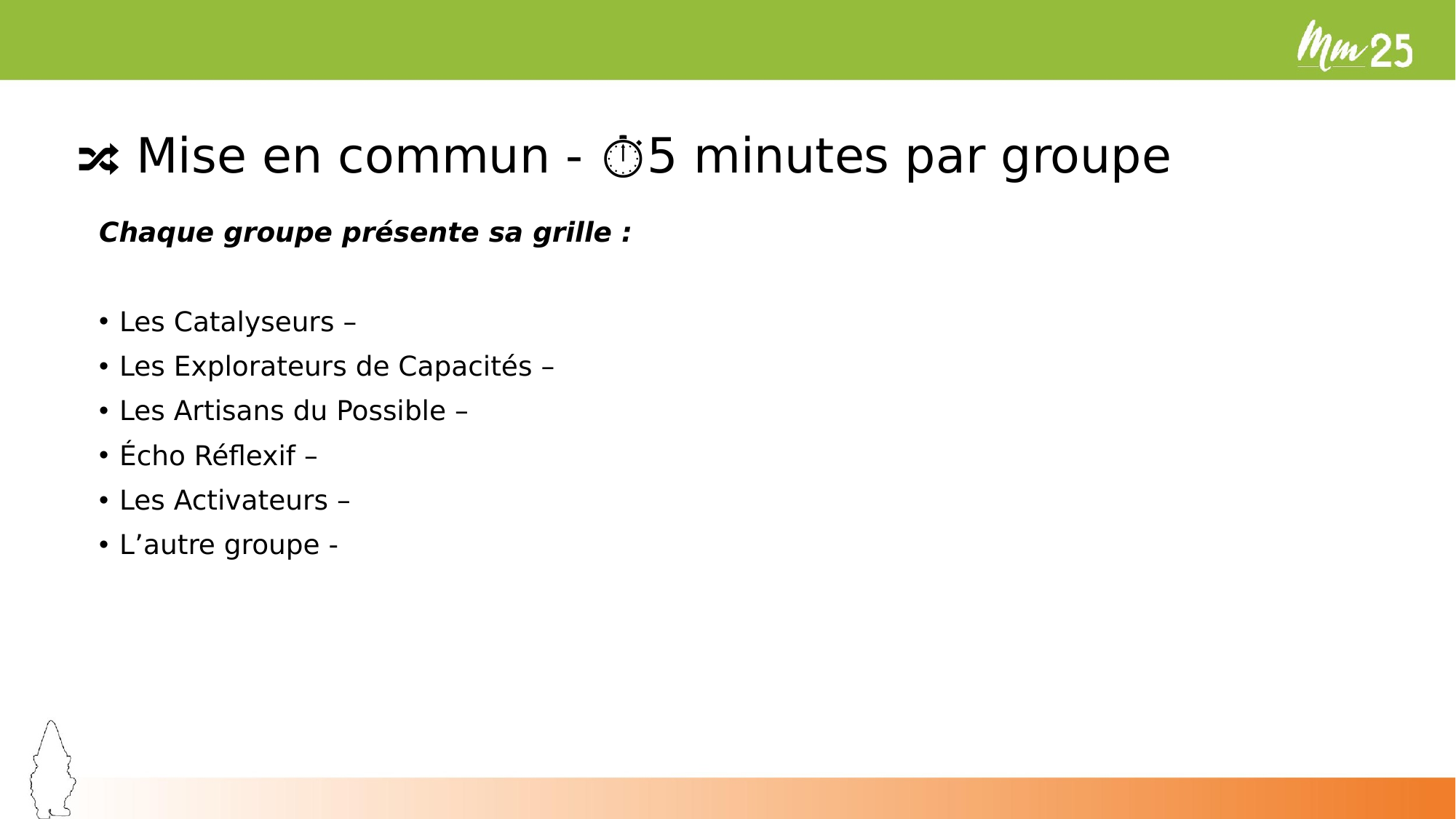

# 🔀 Mise en commun - ⏱️5 minutes par groupe
Chaque groupe présente sa grille :

Les Catalyseurs –
Les Explorateurs de Capacités –
Les Artisans du Possible –
Écho Réflexif –
Les Activateurs –
L’autre groupe -